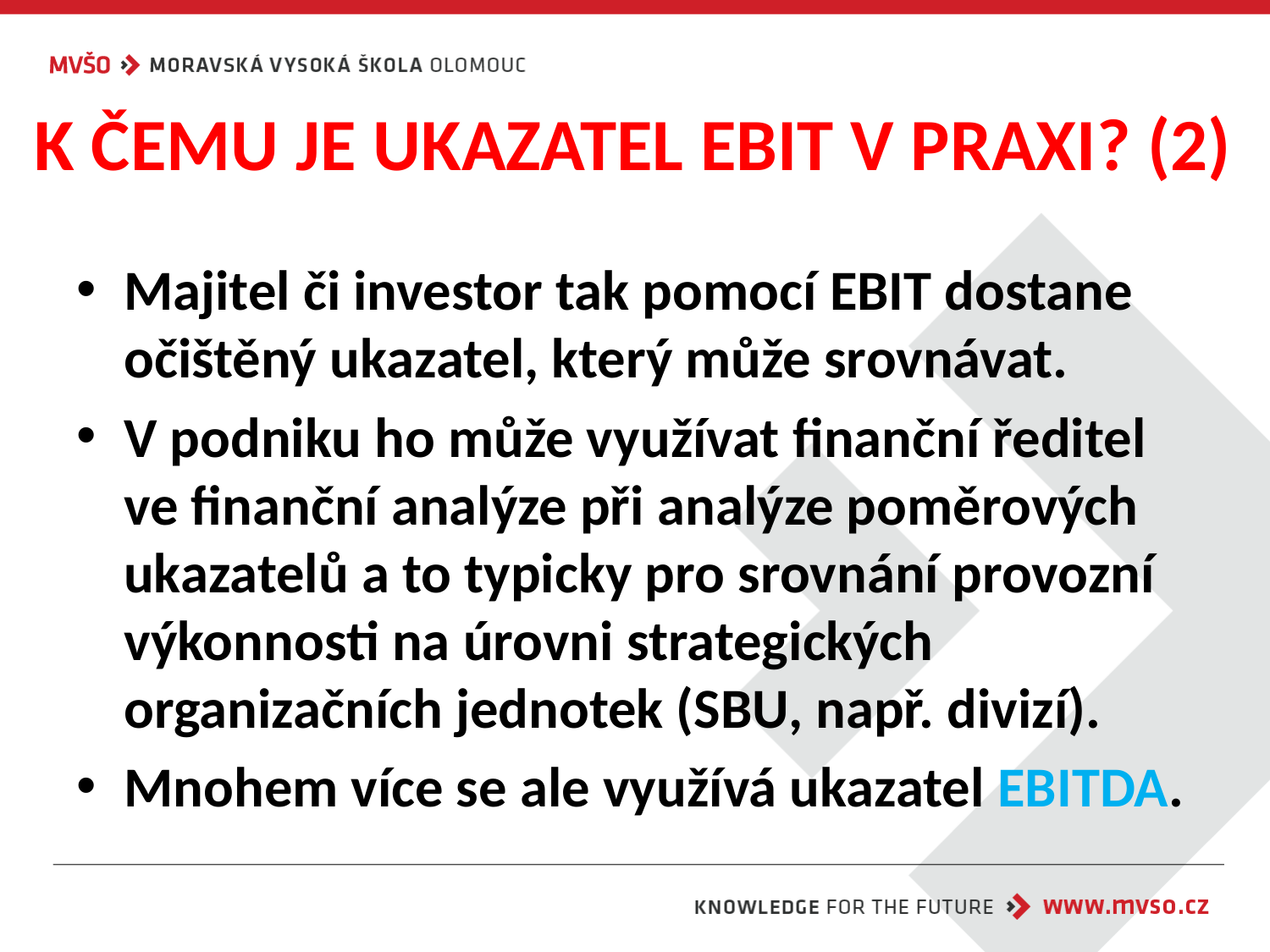

# K ČEMU JE UKAZATEL EBIT V PRAXI? (2)
Majitel či investor tak pomocí EBIT dostane očištěný ukazatel, který může srovnávat.
V podniku ho může využívat finanční ředitel ve finanční analýze při analýze poměrových ukazatelů a to typicky pro srovnání provozní výkonnosti na úrovni strategických organizačních jednotek (SBU, např. divizí).
Mnohem více se ale využívá ukazatel EBITDA.